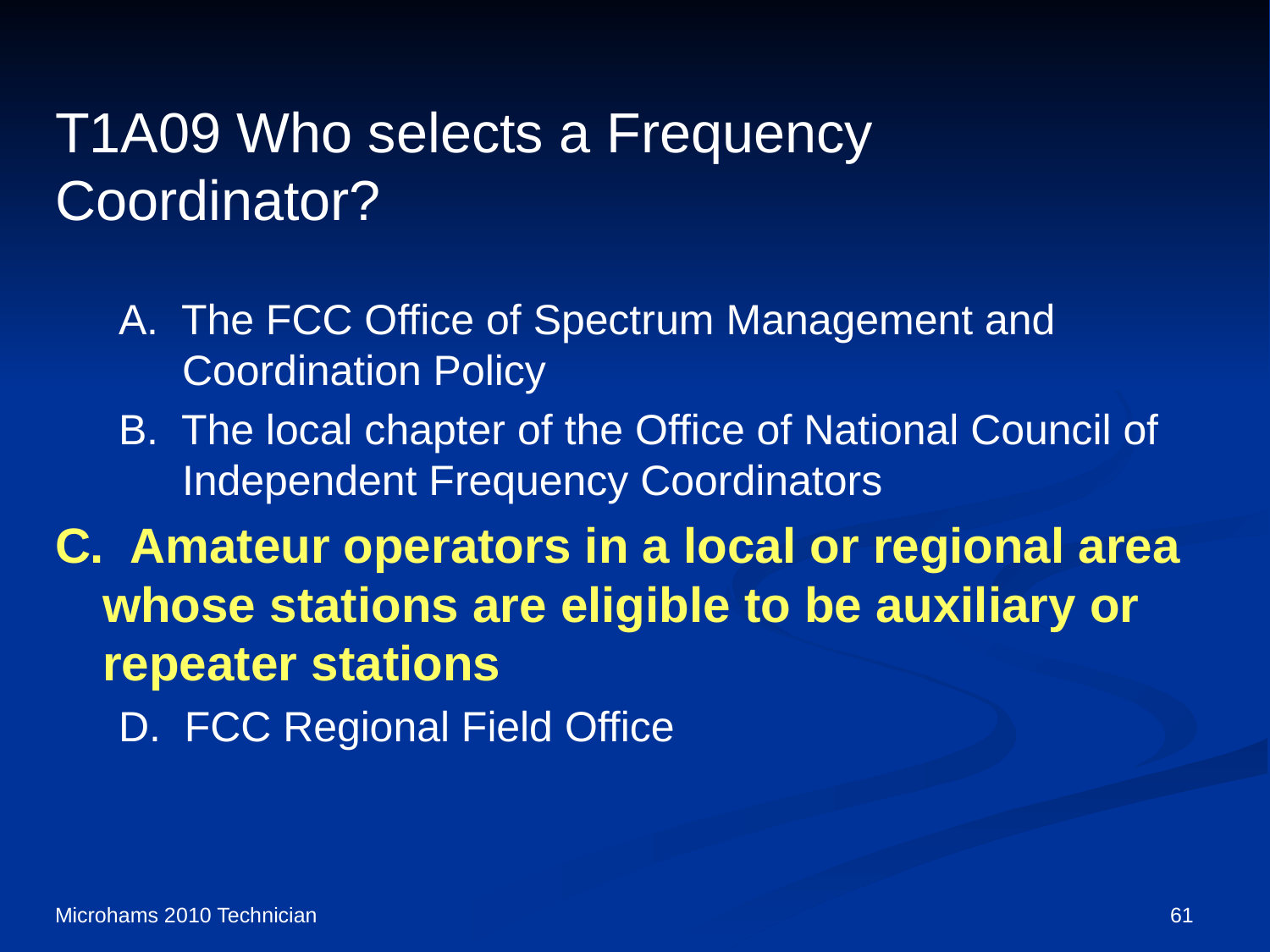

# T1A09 Who selects a Frequency Coordinator?
A.  The FCC Office of Spectrum Management and Coordination Policy
B.  The local chapter of the Office of National Council of Independent Frequency Coordinators
C.  Amateur operators in a local or regional area whose stations are eligible to be auxiliary or repeater stations
D.  FCC Regional Field Office
Microhams 2010 Technician
61